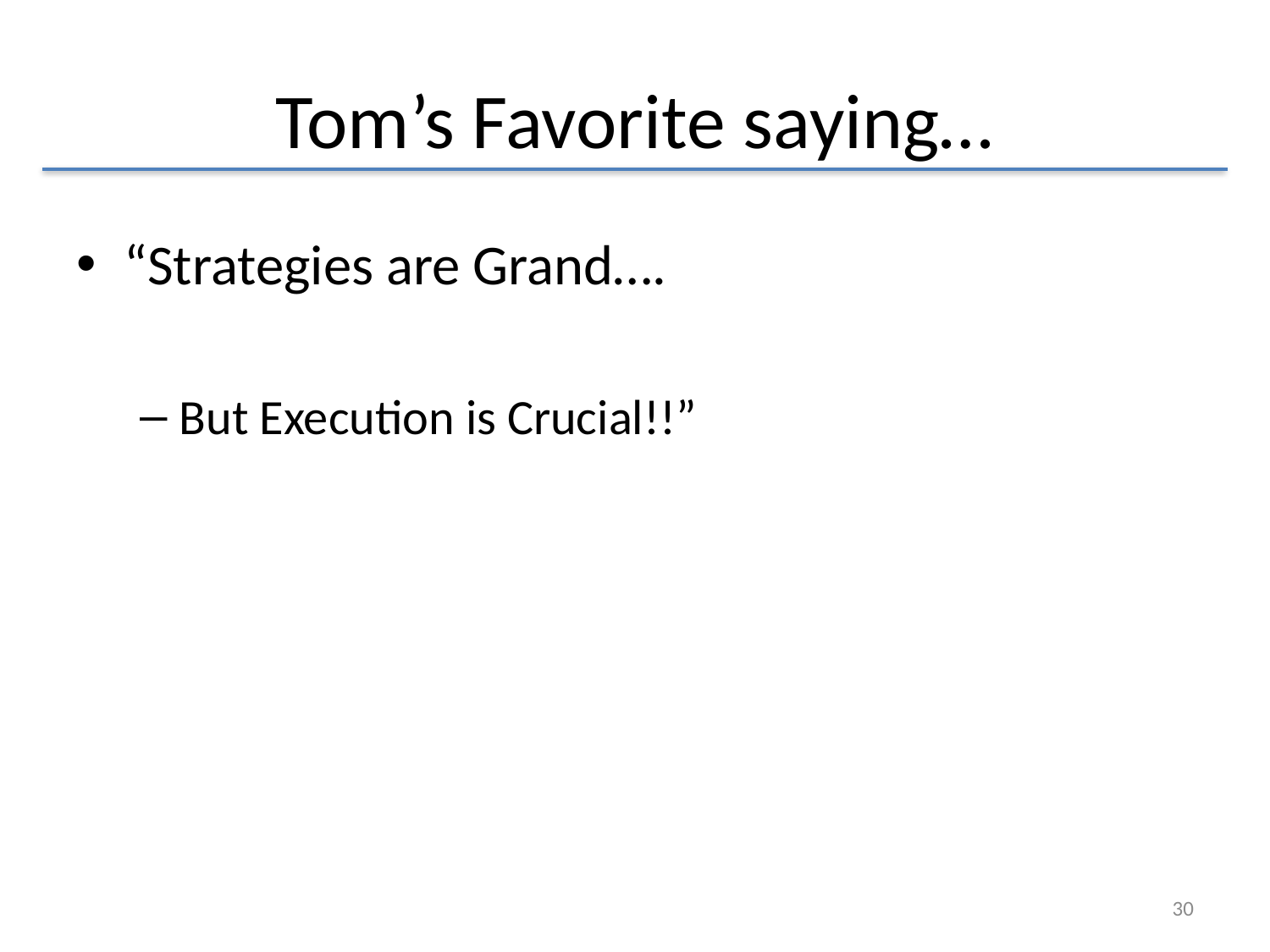

# Tom’s Favorite saying…
“Strategies are Grand….

But Execution is Crucial!!”
30